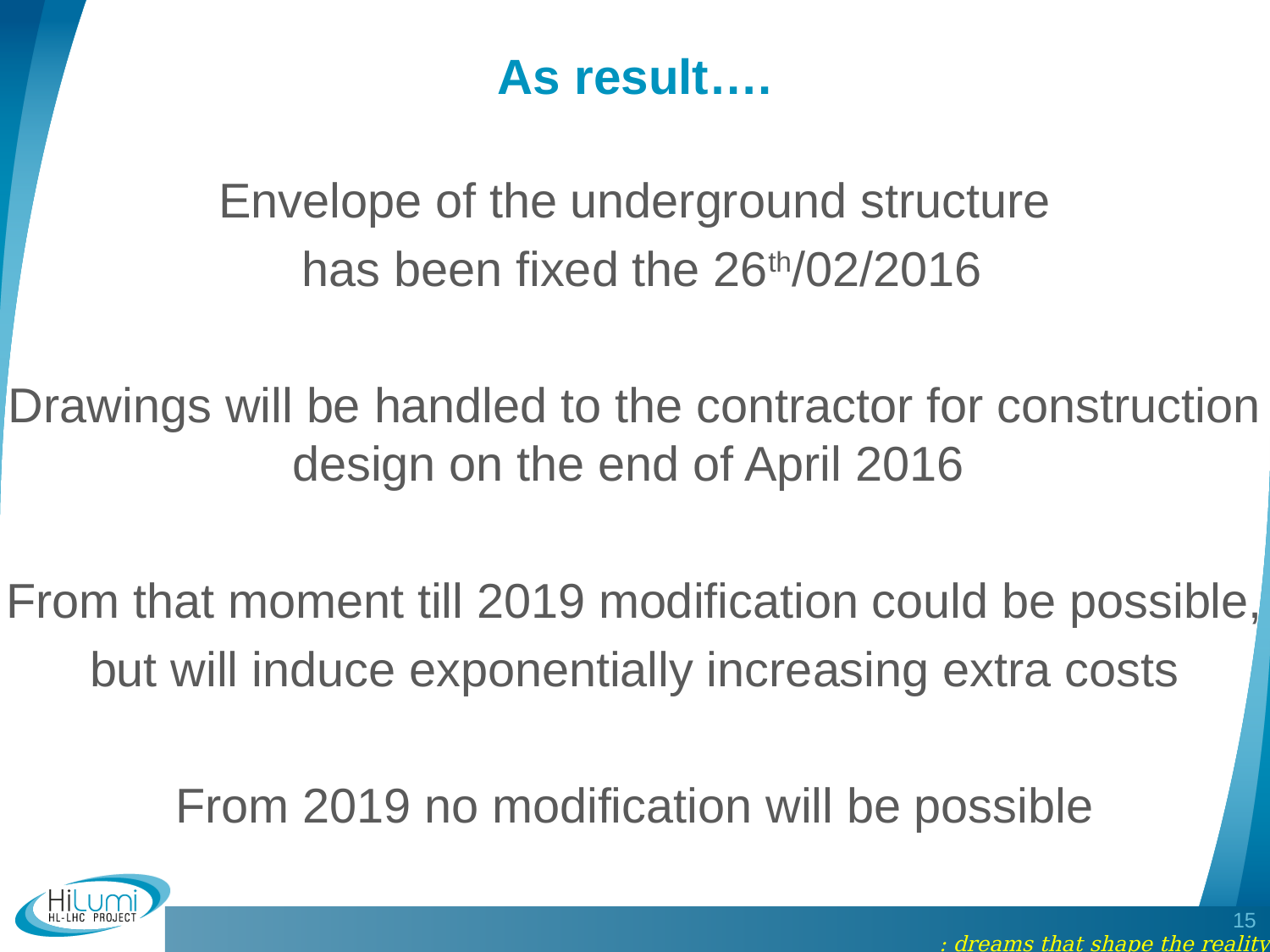

# As result….
Envelope of the underground structure
 has been fixed the 26th/02/2016

Drawings will be handled to the contractor for construction design on the end of April 2016

From that moment till 2019 modification could be possible,
but will induce exponentially increasing extra costs

From 2019 no modification will be possible

15